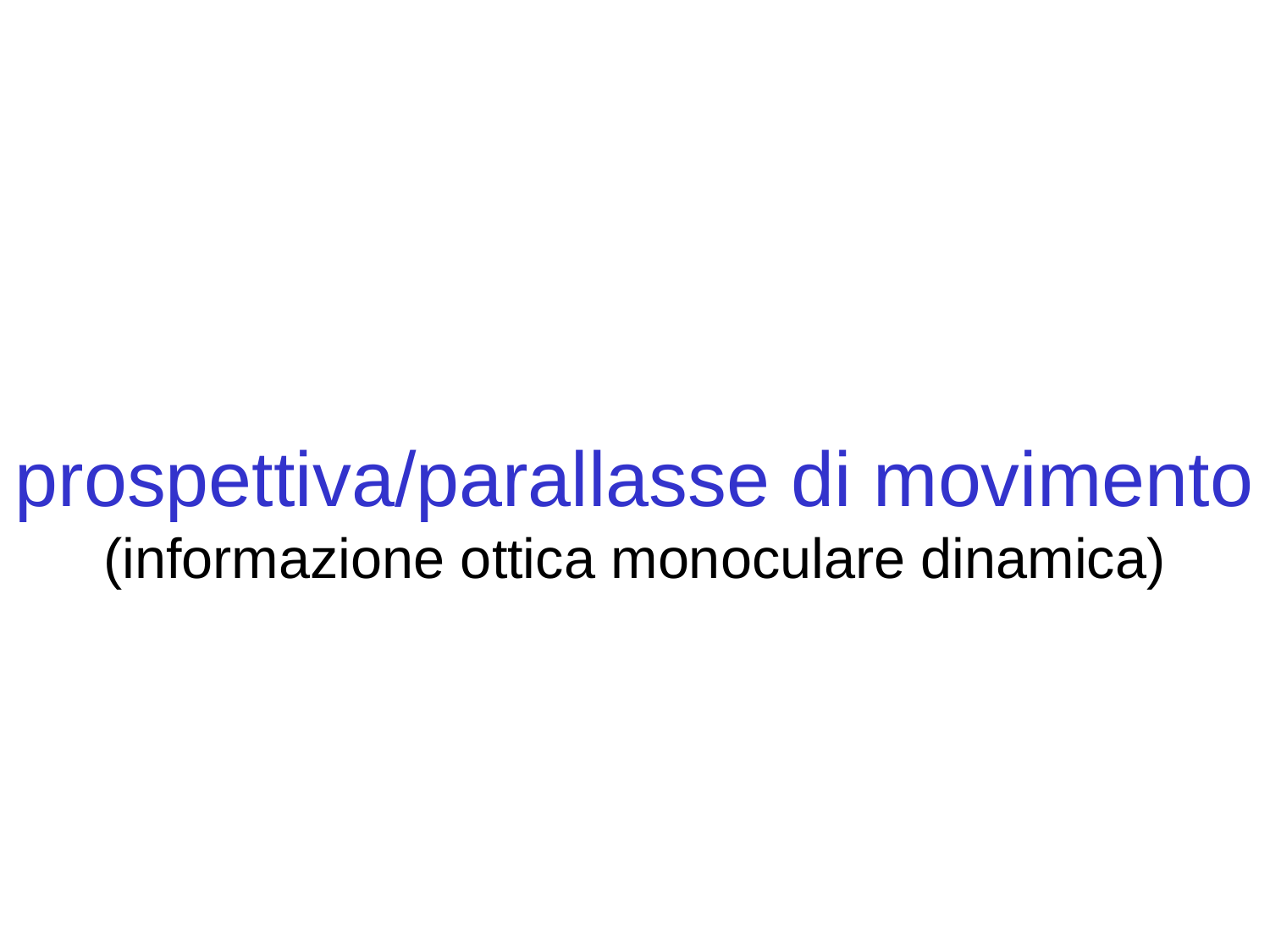

prospettiva/parallasse di movimento
(informazione ottica monoculare dinamica)